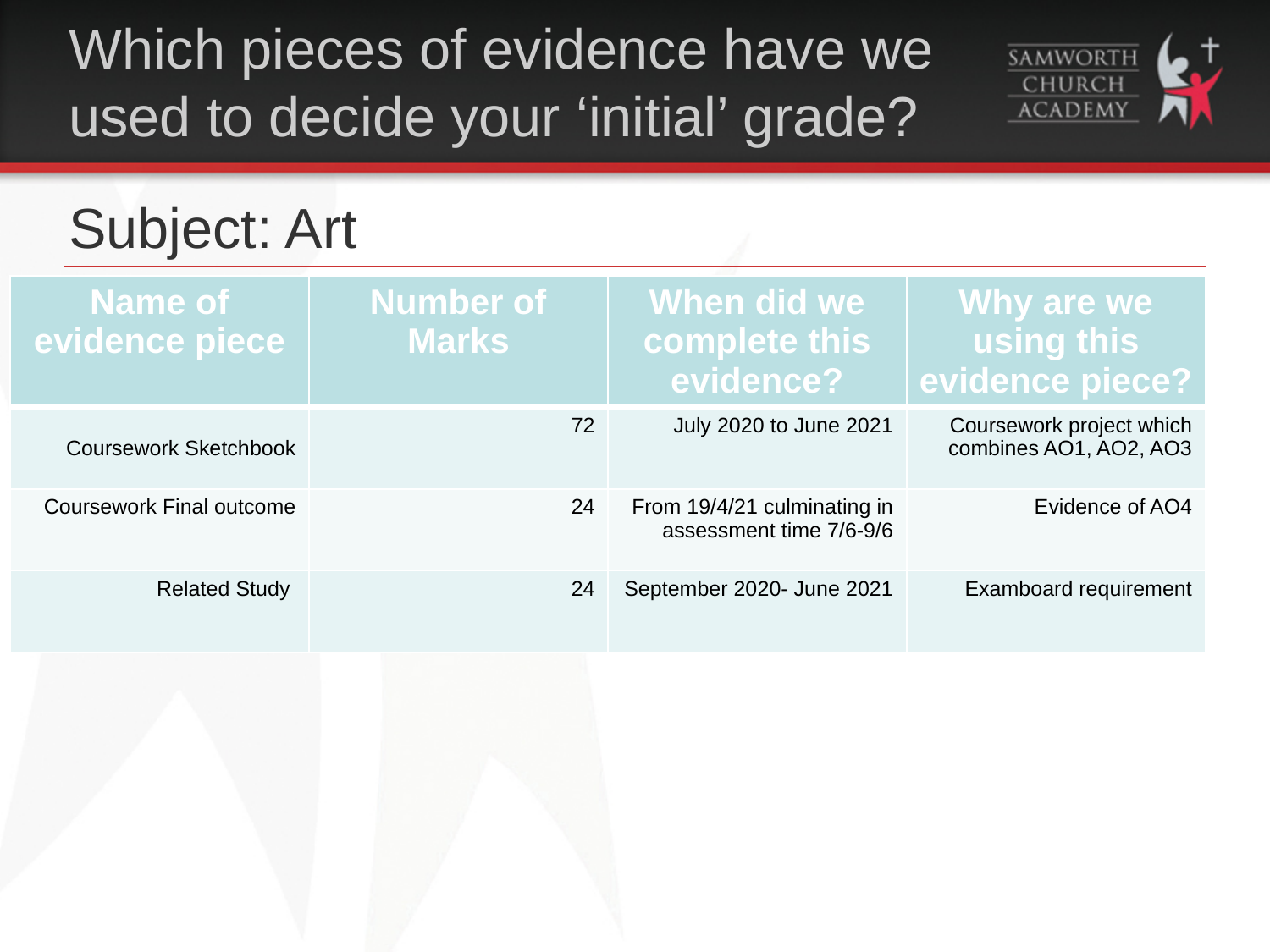

# Which pieces of evidence have we used to decide your ‘initial’ grade?
Subject: Art

| Name of evidence piece | Number of Marks | When did we complete this evidence? | Why are we using this evidence piece? |
| --- | --- | --- | --- |
| Coursework Sketchbook | 72 | July 2020 to June 2021 | Coursework project which combines AO1, AO2, AO3 |
| Coursework Final outcome | 24 | From 19/4/21 culminating in assessment time 7/6-9/6 | Evidence of AO4 |
| Related Study | 24 | September 2020- June 2021 | Examboard requirement |